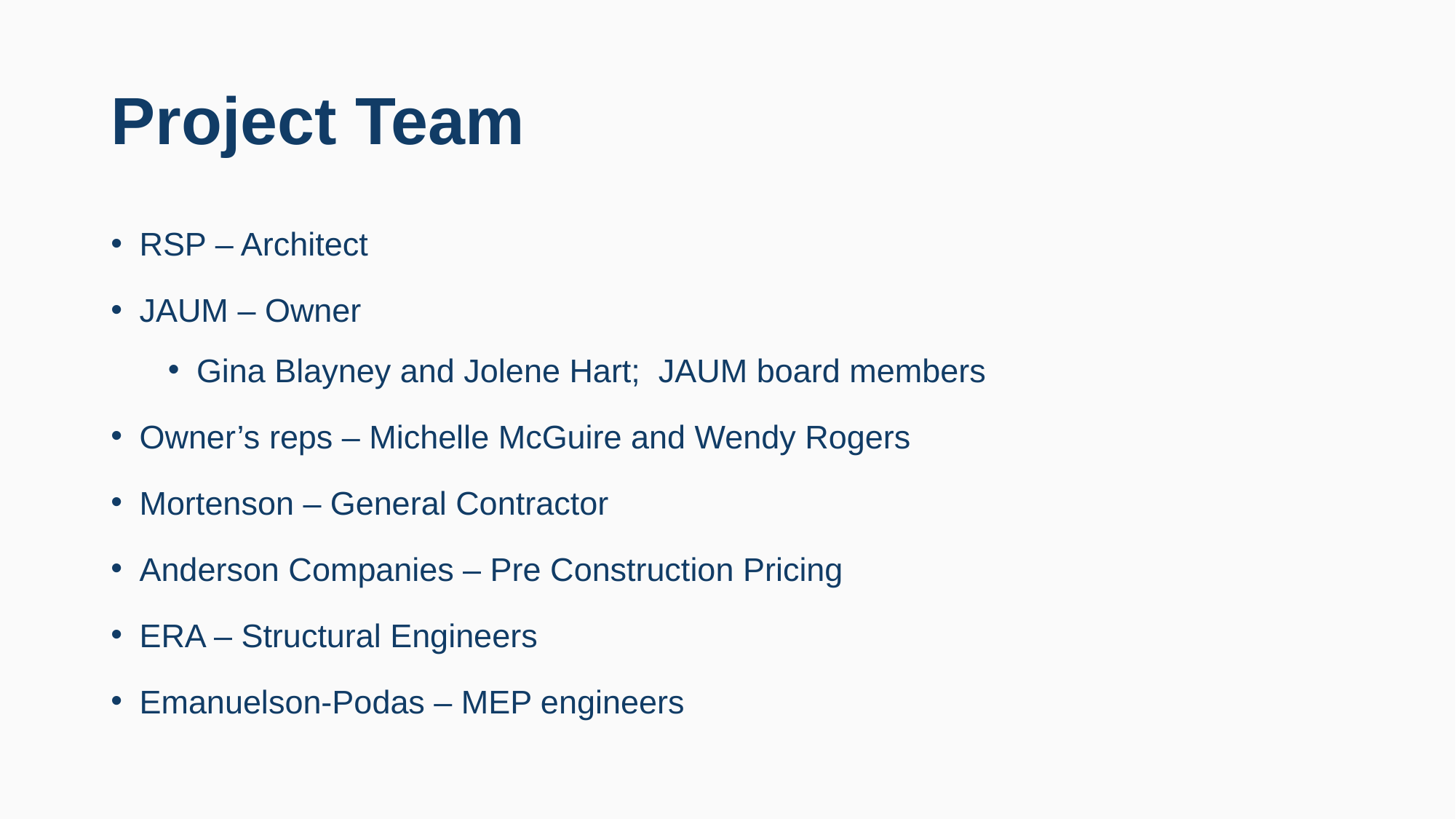

# Project Team
RSP – Architect
JAUM – Owner
Gina Blayney and Jolene Hart;  JAUM board members
Owner’s reps – Michelle McGuire and Wendy Rogers
Mortenson – General Contractor
Anderson Companies – Pre Construction Pricing
ERA – Structural Engineers
Emanuelson-Podas – MEP engineers